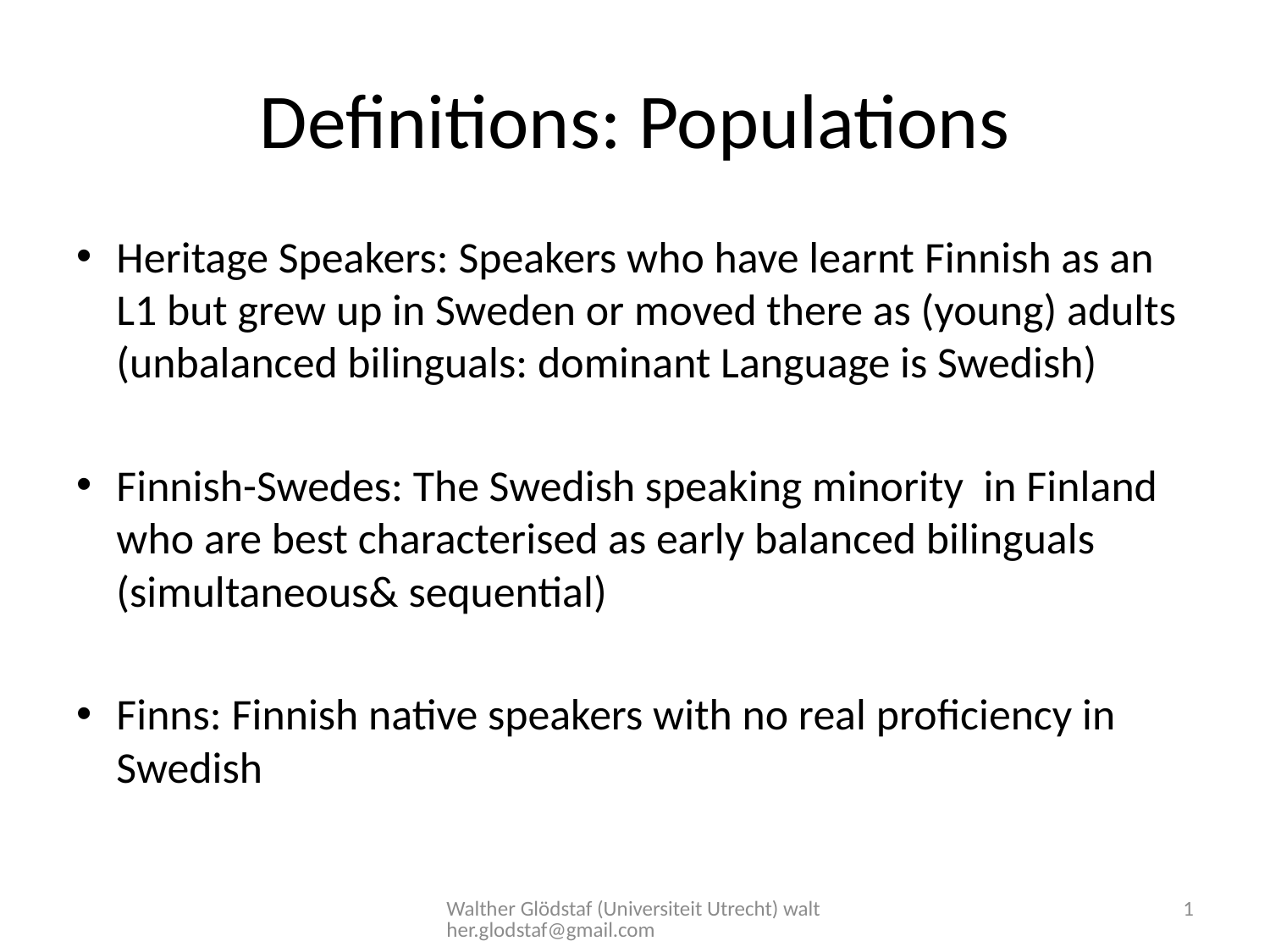

# Definitions: Populations
Heritage Speakers: Speakers who have learnt Finnish as an L1 but grew up in Sweden or moved there as (young) adults (unbalanced bilinguals: dominant Language is Swedish)

Finnish-Swedes: The Swedish speaking minority  in Finland who are best characterised as early balanced bilinguals (simultaneous& sequential)

Finns: Finnish native speakers with no real proficiency in Swedish
Walther Glödstaf (Universiteit Utrecht) walther.glodstaf@gmail.com
1